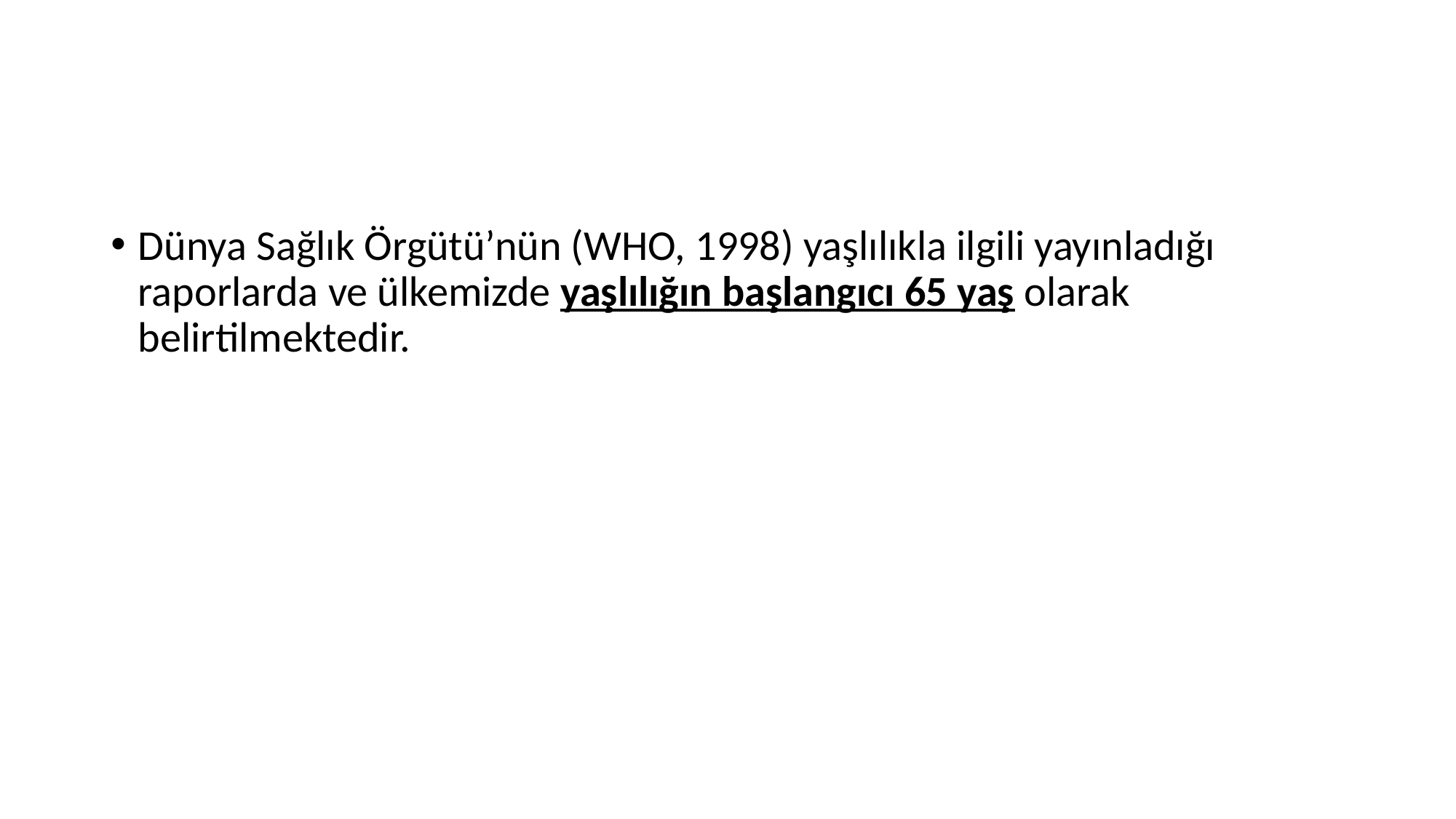

#
Dünya Sağlık Örgütü’nün (WHO, 1998) yaşlılıkla ilgili yayınladığı raporlarda ve ülkemizde yaşlılığın başlangıcı 65 yaş olarak belirtilmektedir.